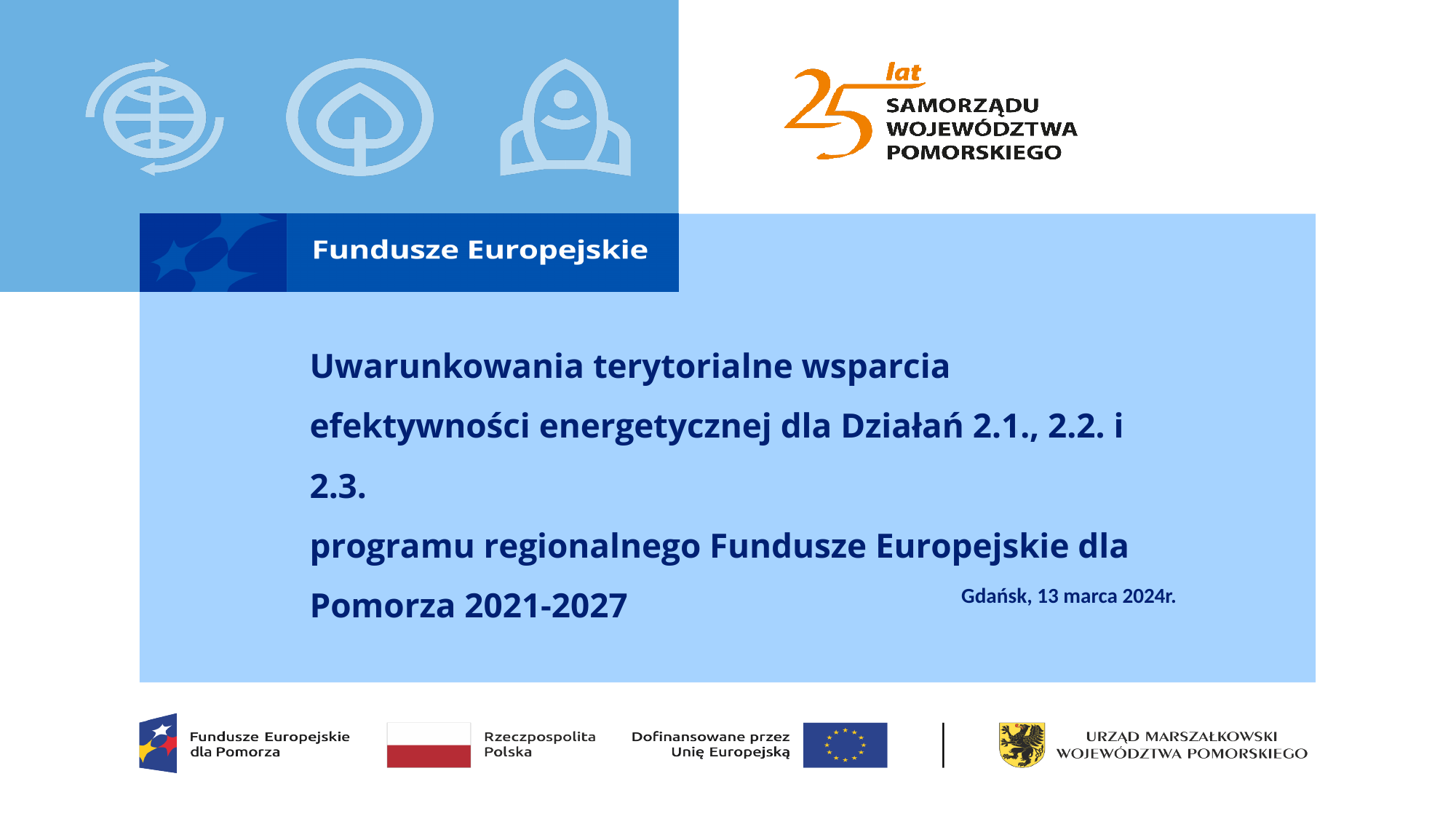

# Uwarunkowania terytorialne wsparcia efektywności energetycznej dla Działań 2.1., 2.2. i 2.3. programu regionalnego Fundusze Europejskie dla Pomorza 2021-2027

Gdańsk, 13 marca 2024r.